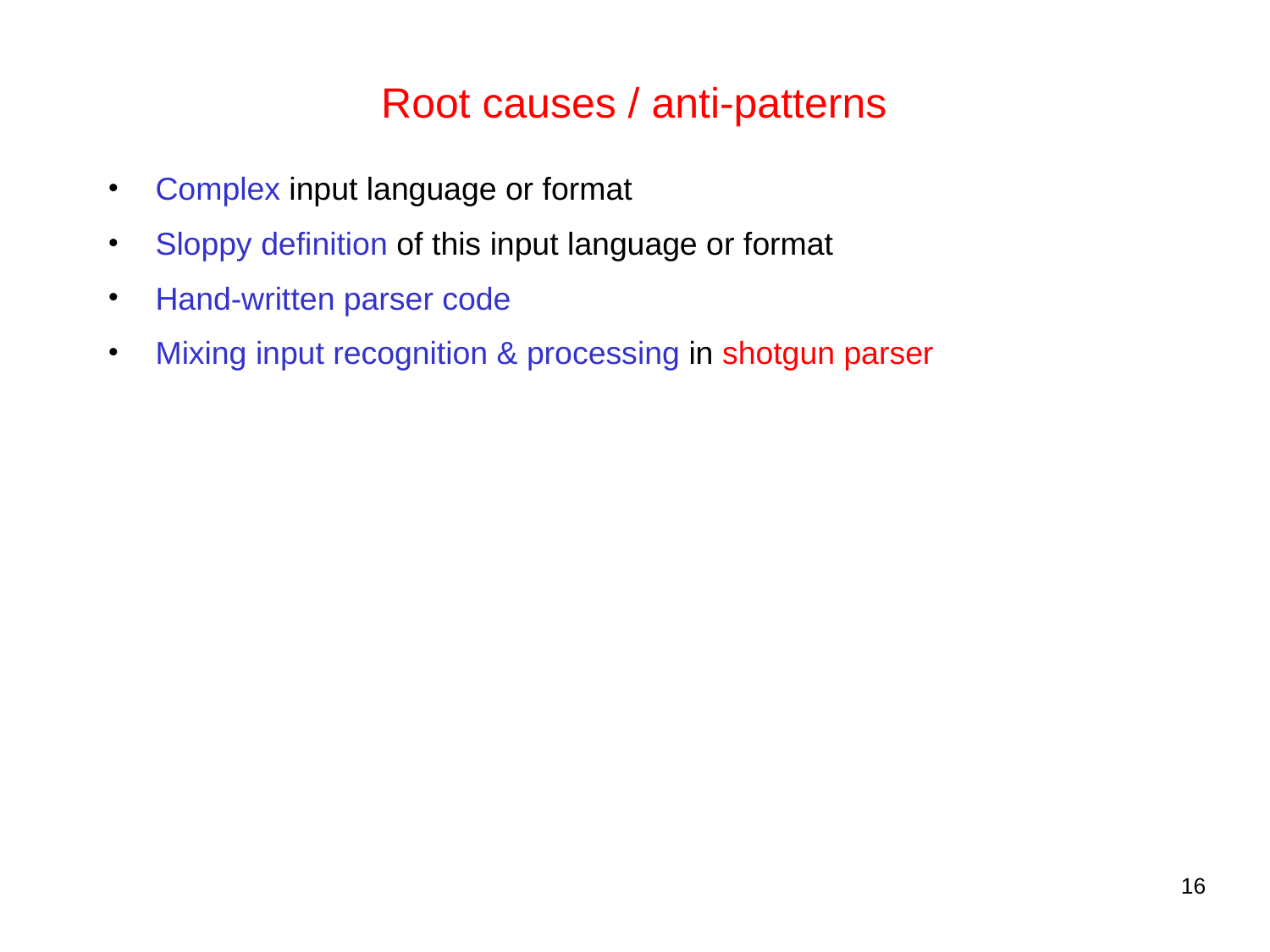

# Root causes / anti-patterns
Complex input language or format
Sloppy definition of this input language or format
Hand-written parser code
Mixing input recognition & processing in shotgun parser

16